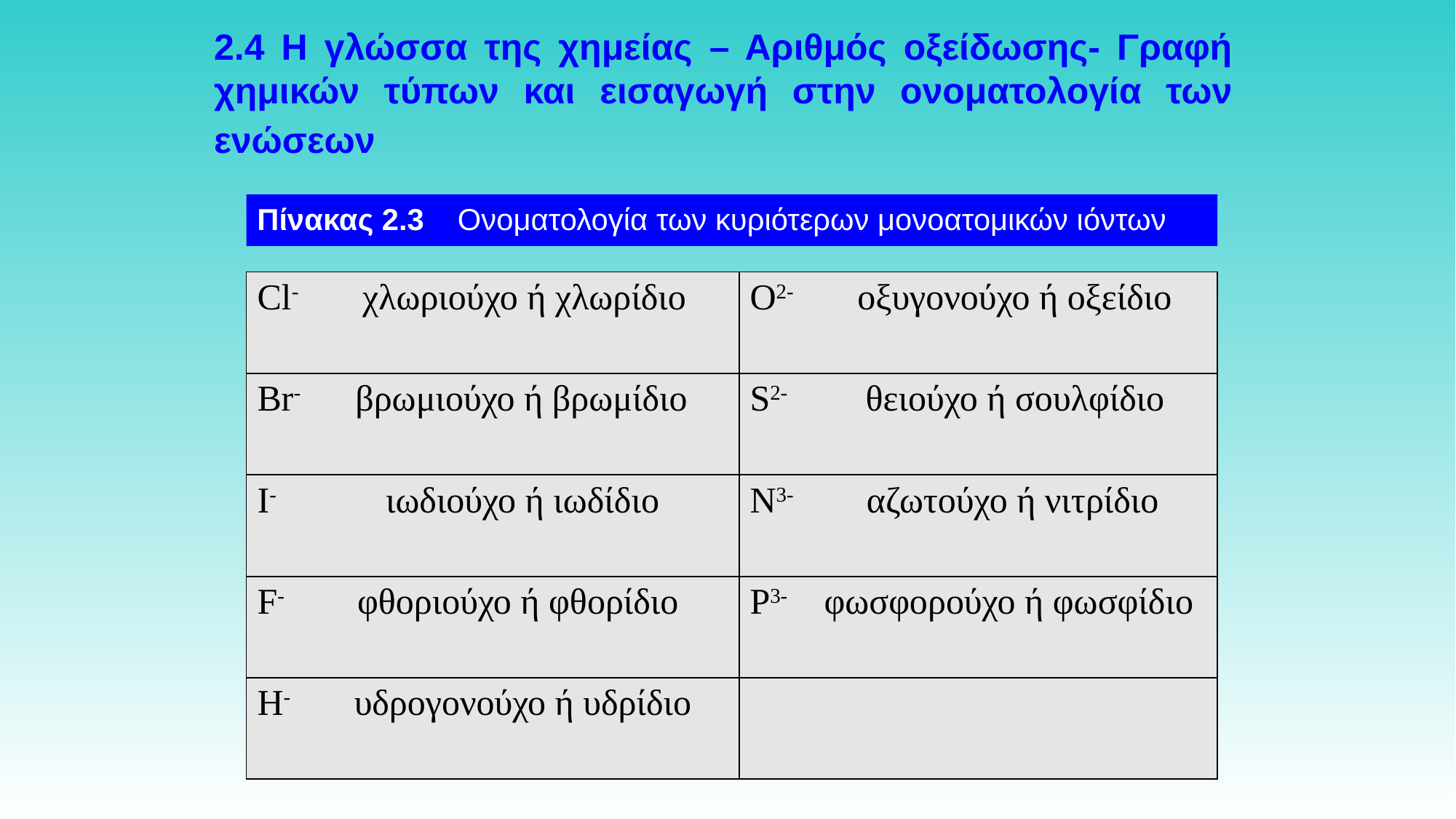

2.4 Η γλώσσα της χημείας – Αριθμός οξείδωσης- Γραφή χημικών τύπων και εισαγωγή στην ονοματολογία των ενώσεων
Πίνακας 2.3    Ονοματολογία των κυριότερων μονοατομικών ιόντων
| Cl- χλωριούχο ή χλωρίδιο | O2- οξυγονούχο ή οξείδιο |
| --- | --- |
| Br- βρωμιούχο ή βρωμίδιο | S2- θειούχο ή σουλφίδιο |
| I- ιωδιούχο ή ιωδίδιο | N3- αζωτούχο ή νιτρίδιο |
| F- φθοριούχο ή φθορίδιο | P3- φωσφορούχο ή φωσφίδιο |
| H- υδρογονούχο ή υδρίδιο |  |